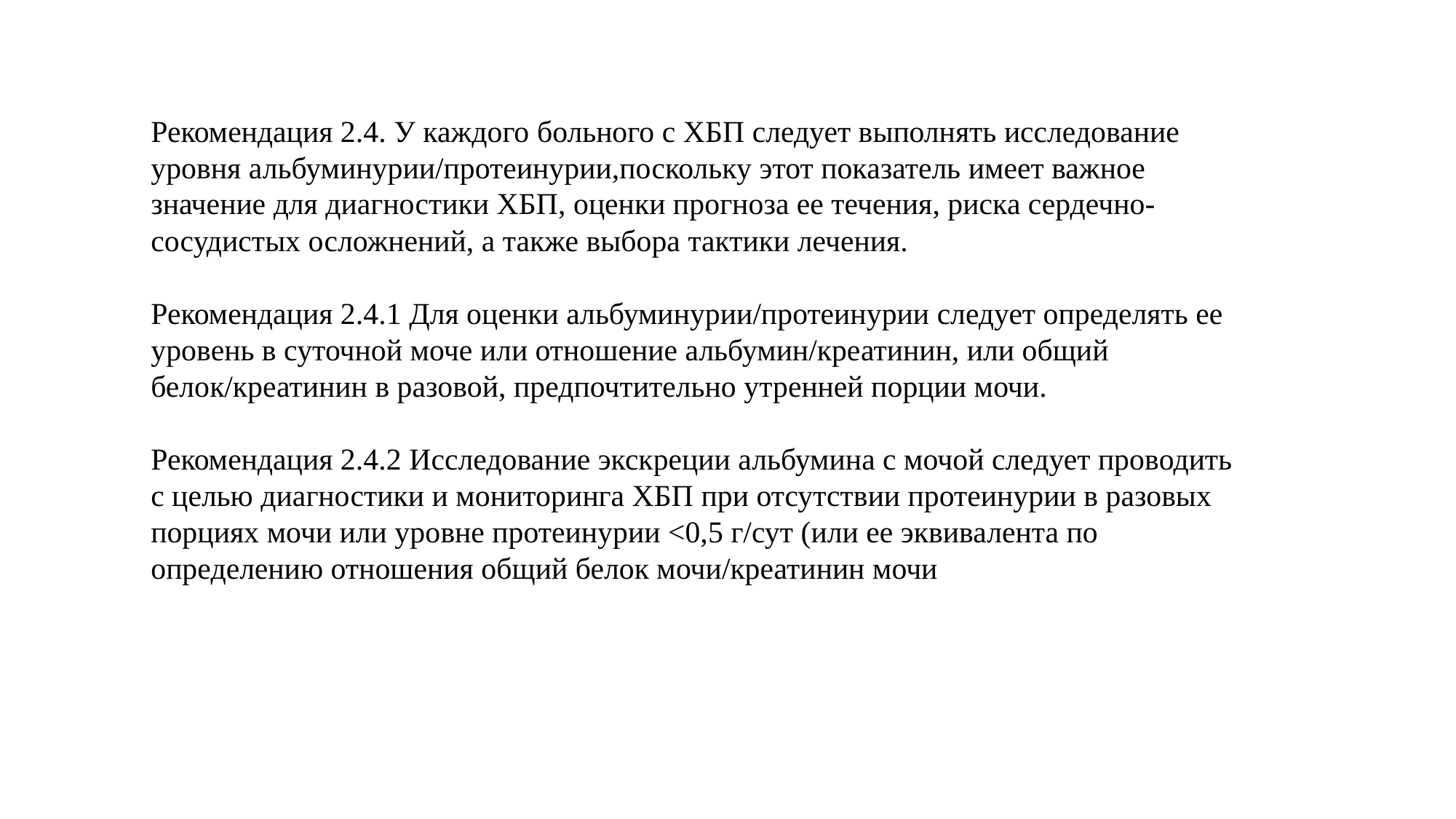

Рекомендация 2.4. У каждого больного с ХБП следует выполнять исследование уровня альбуминурии/протеинурии,поскольку этот показатель имеет важное значение для диагностики ХБП, оценки прогноза ее течения, риска сердечно‐сосудистых осложнений, а также выбора тактики лечения.

Рекомендация 2.4.1 Для оценки альбуминурии/протеинурии следует определять ее уровень в суточной моче или отношение альбумин/креатинин, или общий белок/креатинин в разовой, предпочтительно утренней порции мочи.

Рекомендация 2.4.2 Исследование экскреции альбумина с мочой следует проводить с целью диагностики и мониторинга ХБП при отсутствии протеинурии в разовых порциях мочи или уровне протеинурии <0,5 г/сут (или ее эквивалента по определению отношения общий белок мочи/креатинин мочи